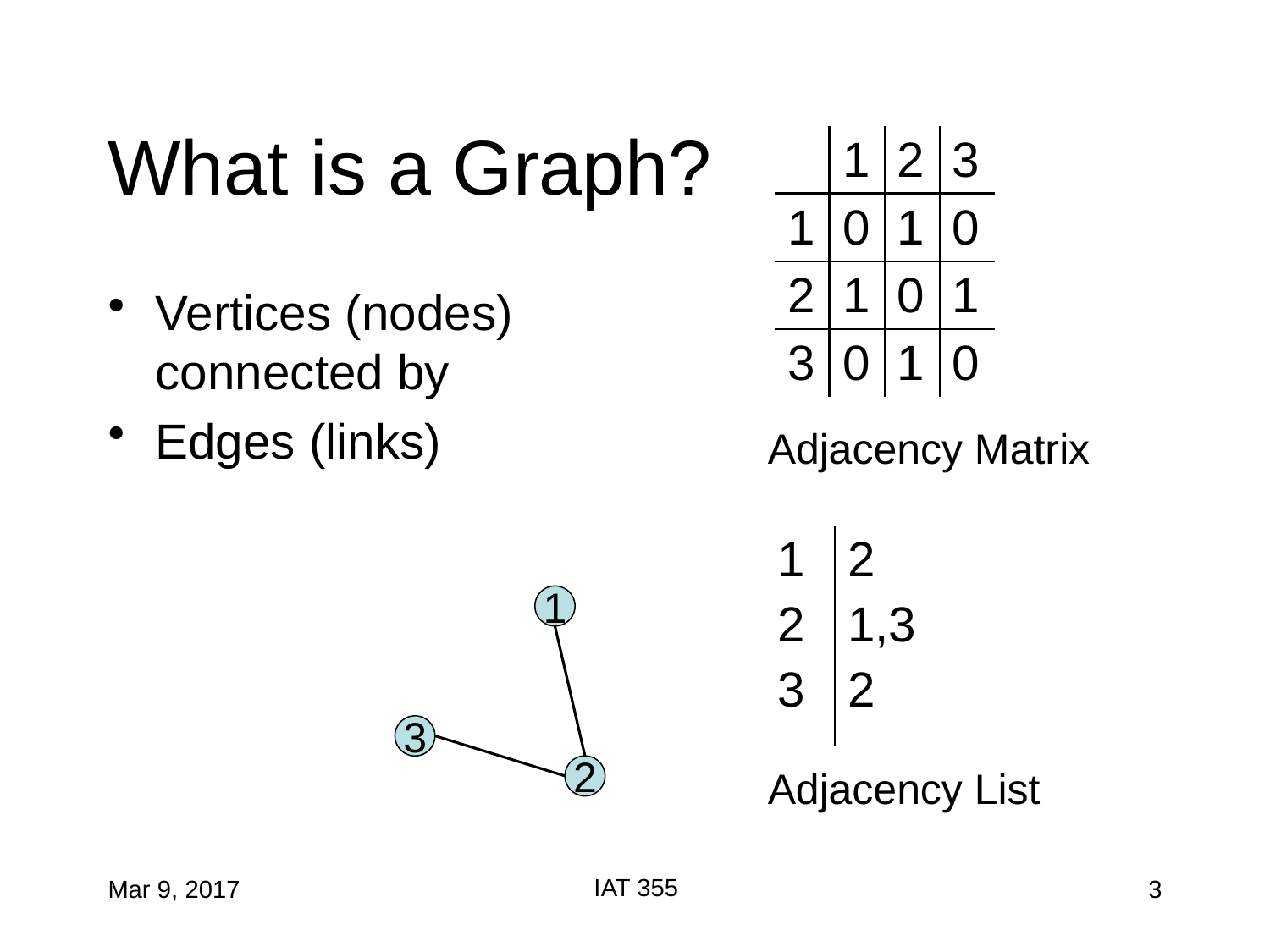

# What is a Graph?
|  | 1 | 2 | 3 |
| --- | --- | --- | --- |
| 1 | 0 | 1 | 0 |
| 2 | 1 | 0 | 1 |
| 3 | 0 | 1 | 0 |
Vertices (nodes) connected by
Edges (links)

Adjacency Matrix
| 1 2 3 | 2 1,3 2 |
| --- | --- |
1
3
2
Adjacency List
IAT 355
Mar 9, 2017
3